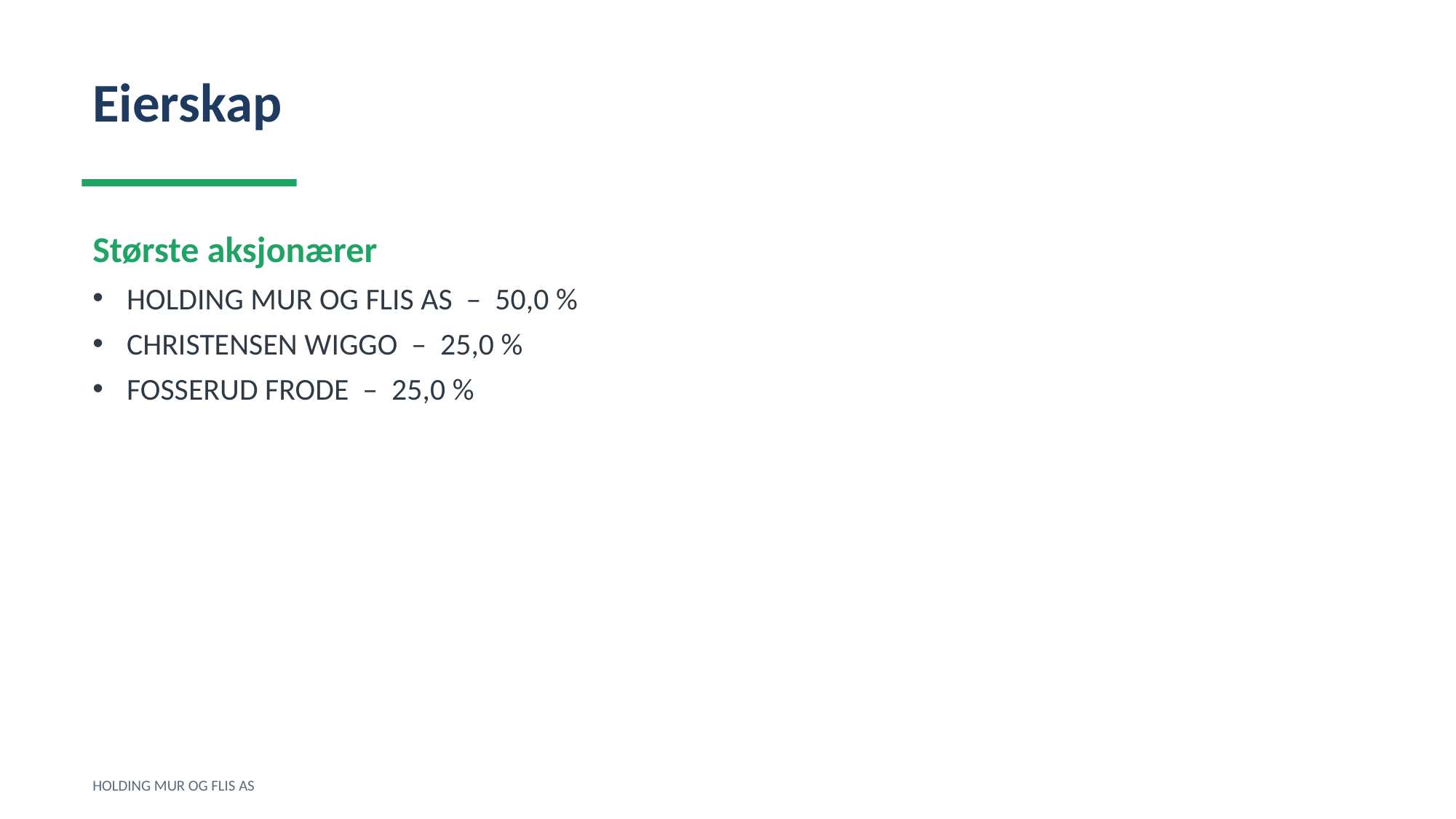

Eierskap

Største aksjonærer
HOLDING MUR OG FLIS AS  –  50,0 %
CHRISTENSEN WIGGO  –  25,0 %
FOSSERUD FRODE  –  25,0 %
HOLDING MUR OG FLIS AS